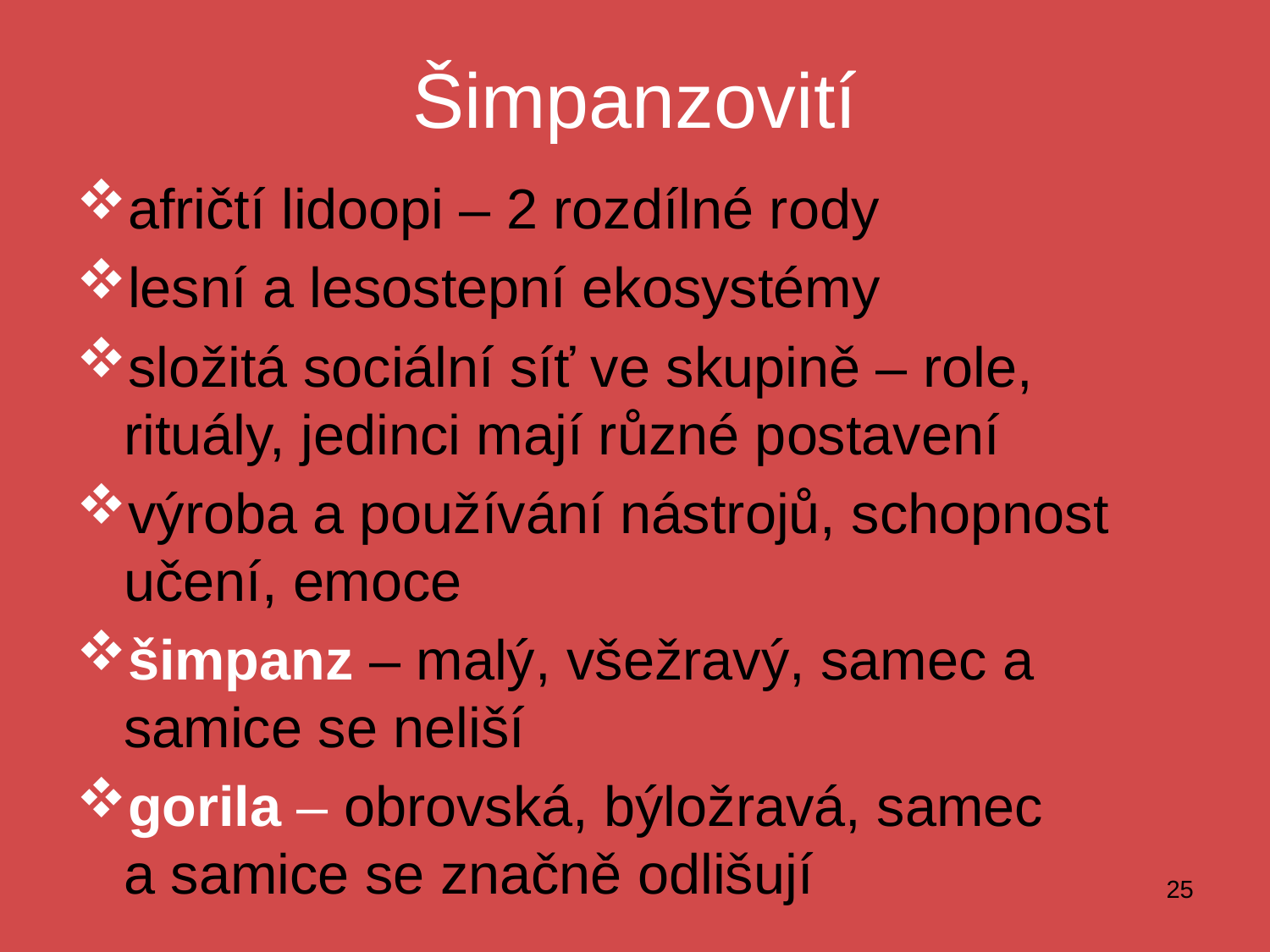

# Šimpanzovití
afričtí lidoopi – 2 rozdílné rody
lesní a lesostepní ekosystémy
složitá sociální síť ve skupině – role, rituály, jedinci mají různé postavení
výroba a používání nástrojů, schopnost učení, emoce
šimpanz – malý, všežravý, samec a samice se neliší
gorila – obrovská, býložravá, samec
a samice se značně odlišují
25